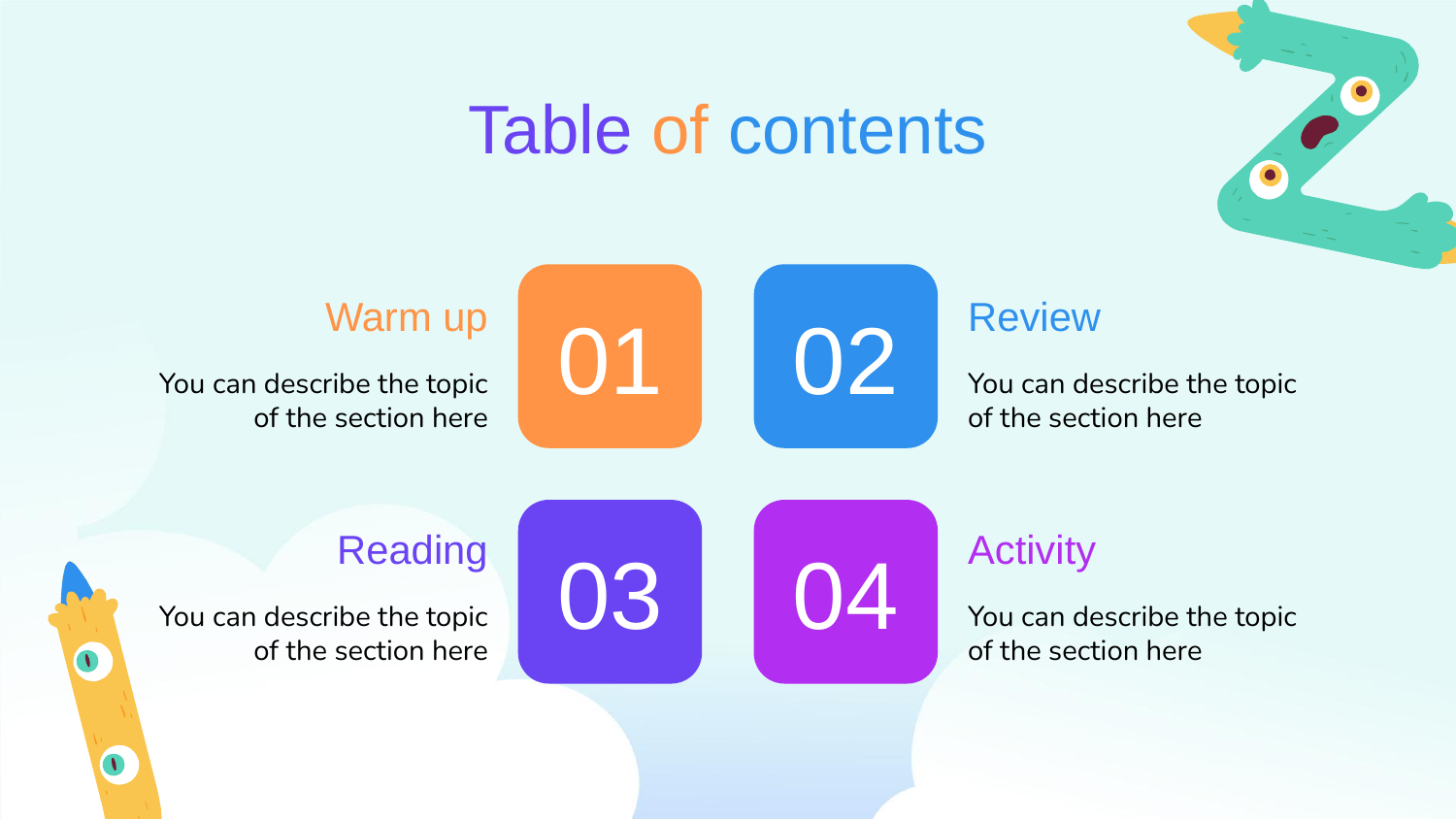

Table of contents

01
02
# Warm up
Review
You can describe the topic of the section here
You can describe the topic of the section here

Reading
Activity
03
04

You can describe the topic of the section here
You can describe the topic of the section here